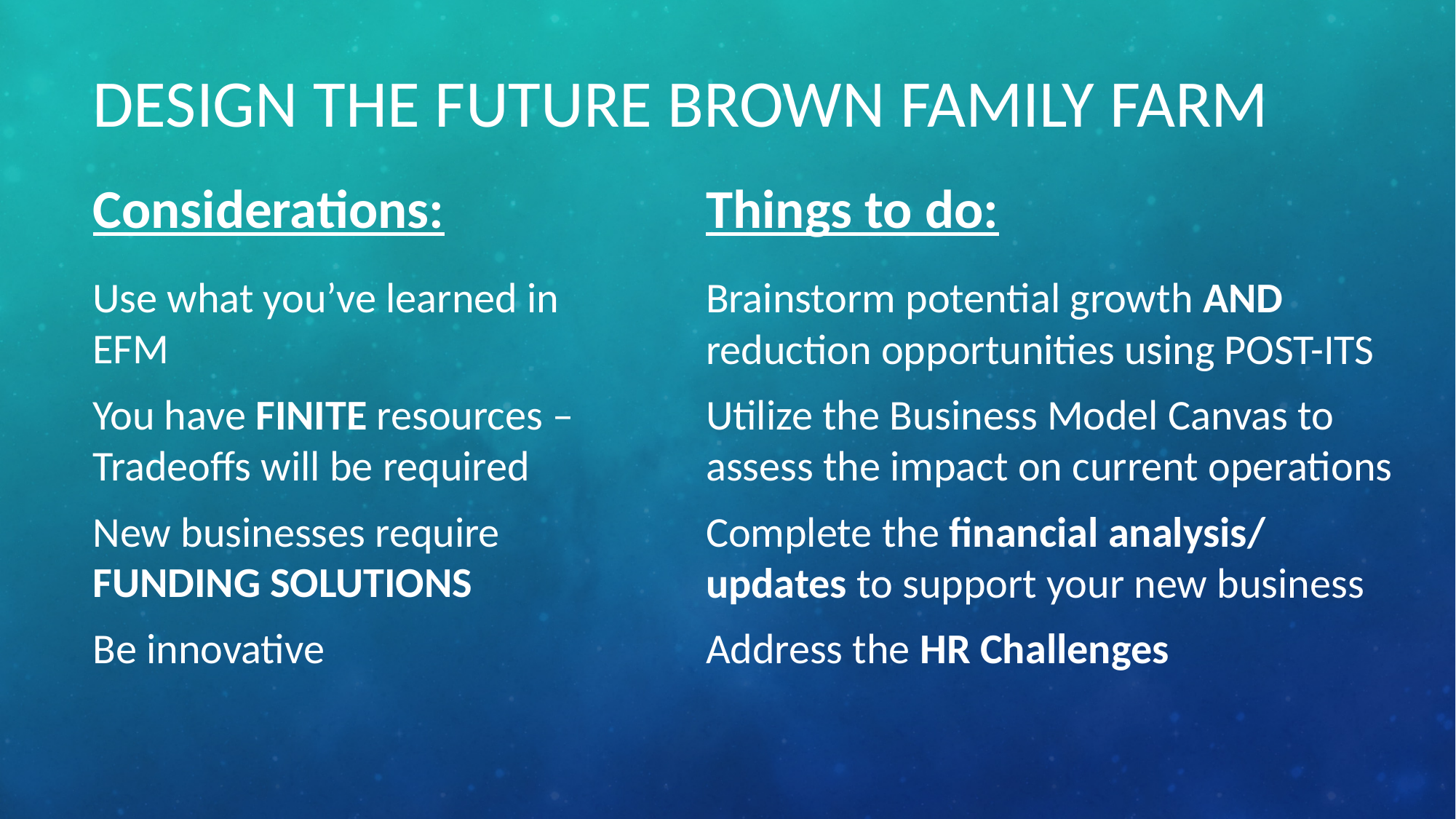

# Design the Future Brown Family Farm
Considerations:
Things to do:
Use what you’ve learned in EFM
You have FINITE resources – Tradeoffs will be required
New businesses require FUNDING SOLUTIONS
Be innovative
Brainstorm potential growth AND reduction opportunities using POST-ITS
Utilize the Business Model Canvas to assess the impact on current operations
Complete the financial analysis/ updates to support your new business
Address the HR Challenges